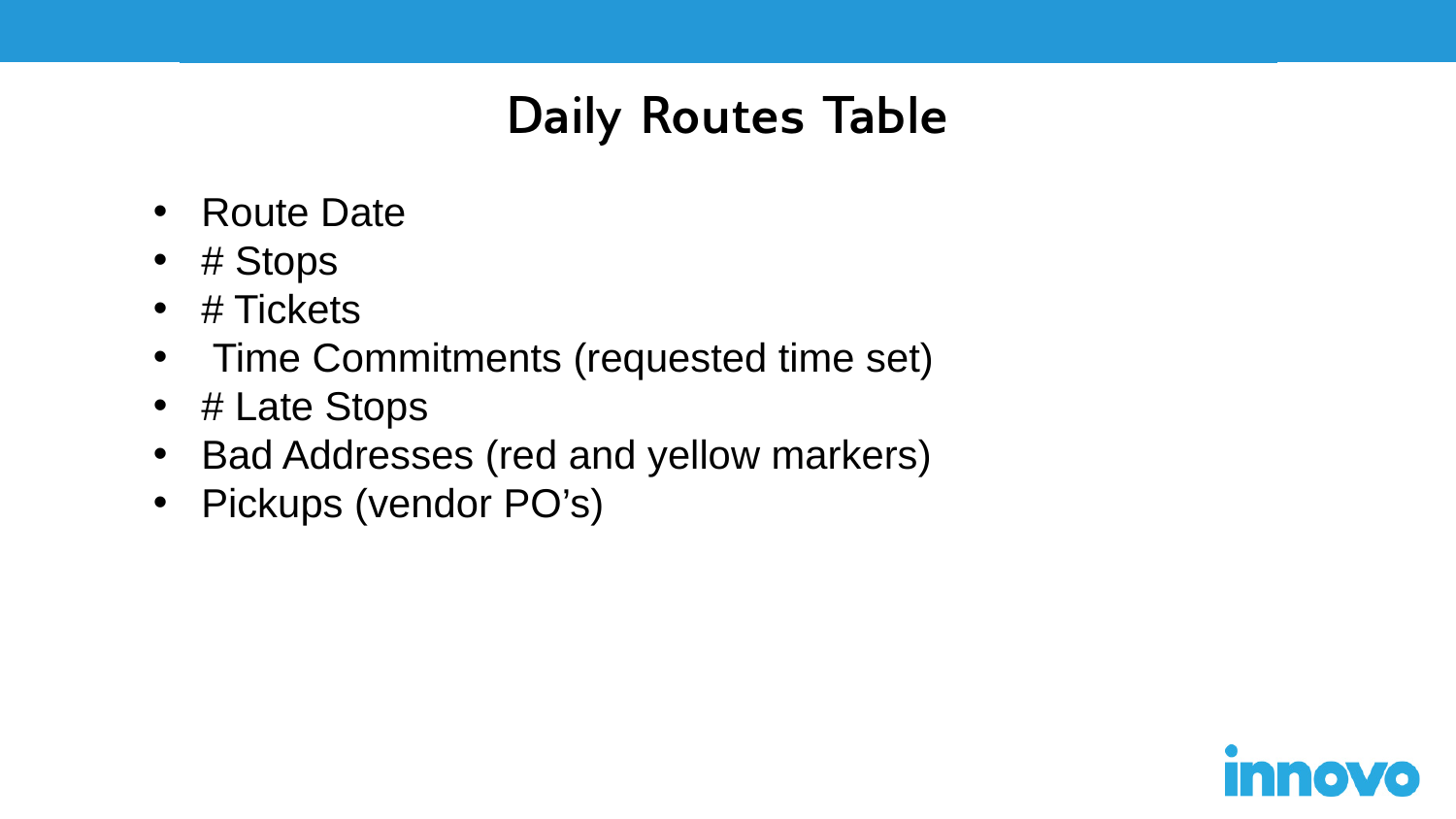

Daily Routes Table
Route Date
# Stops
# Tickets
 Time Commitments (requested time set)
# Late Stops
Bad Addresses (red and yellow markers)
Pickups (vendor PO’s)